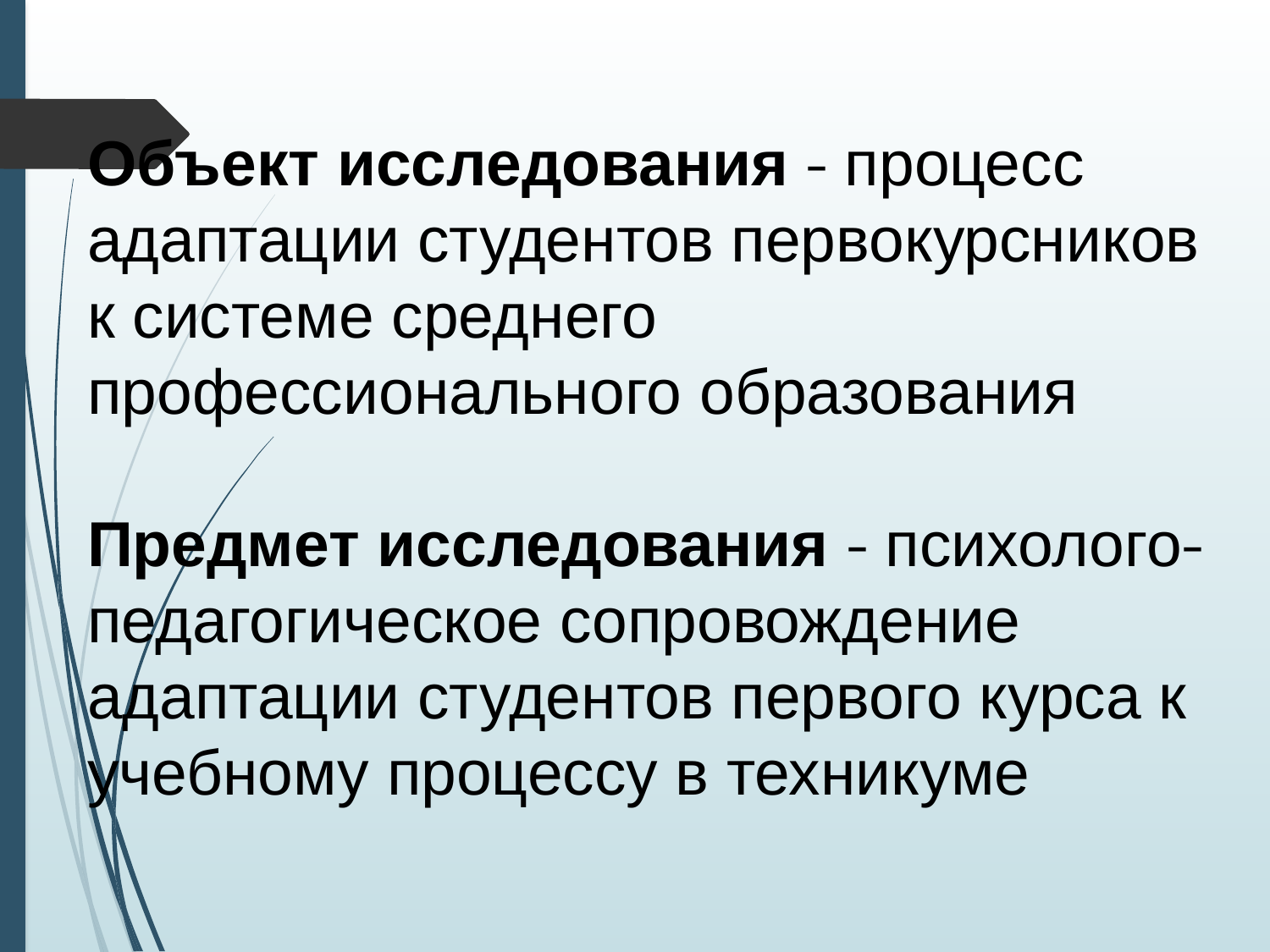

Объект исследования - процесс адаптации студентов первокурсников к системе среднего профессионального образования

Предмет исследования - психолого-педагогическое сопровождение адаптации студентов первого курса к учебному процессу в техникуме